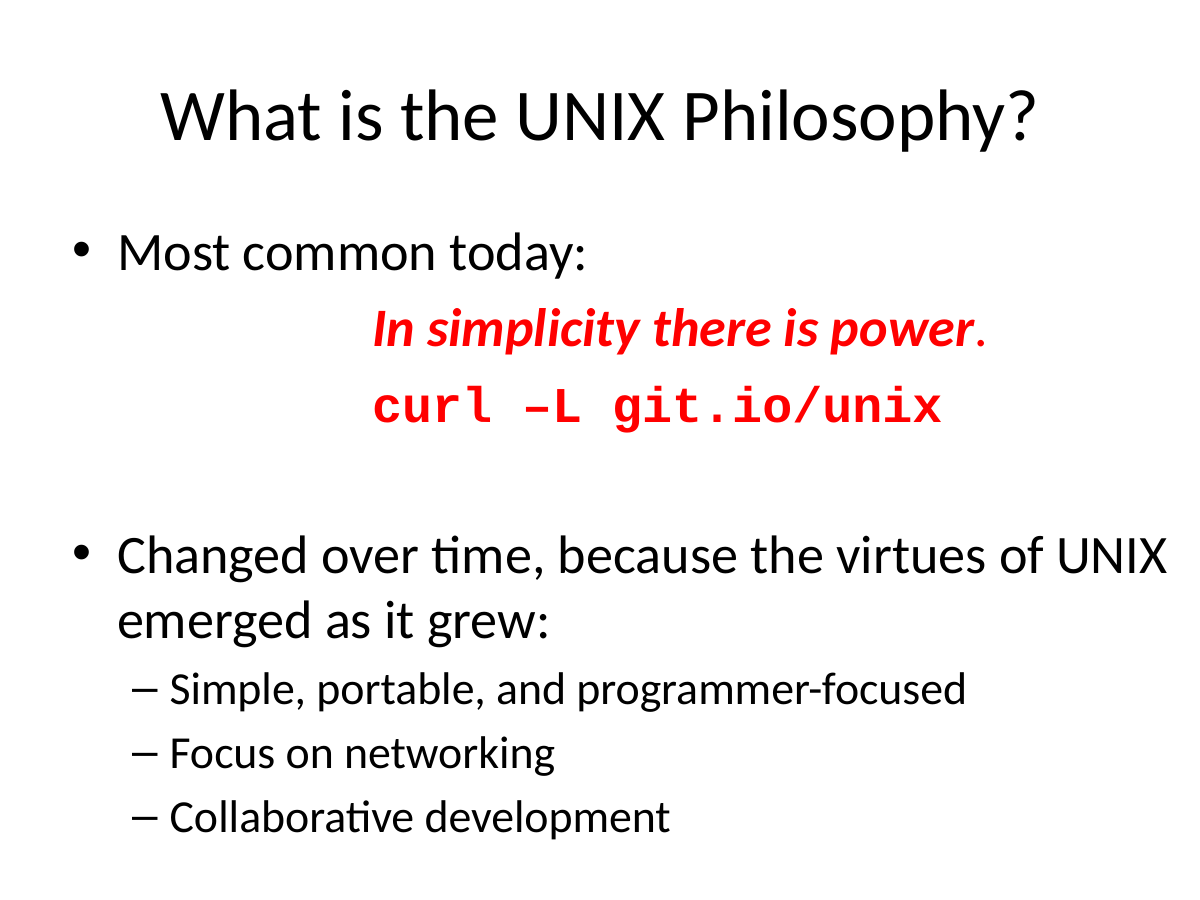

# What is the UNIX Philosophy?
Most common today:
		In simplicity there is power.
		curl –L git.io/unix

Changed over time, because the virtues of UNIX emerged as it grew:
Simple, portable, and programmer-focused
Focus on networking
Collaborative development